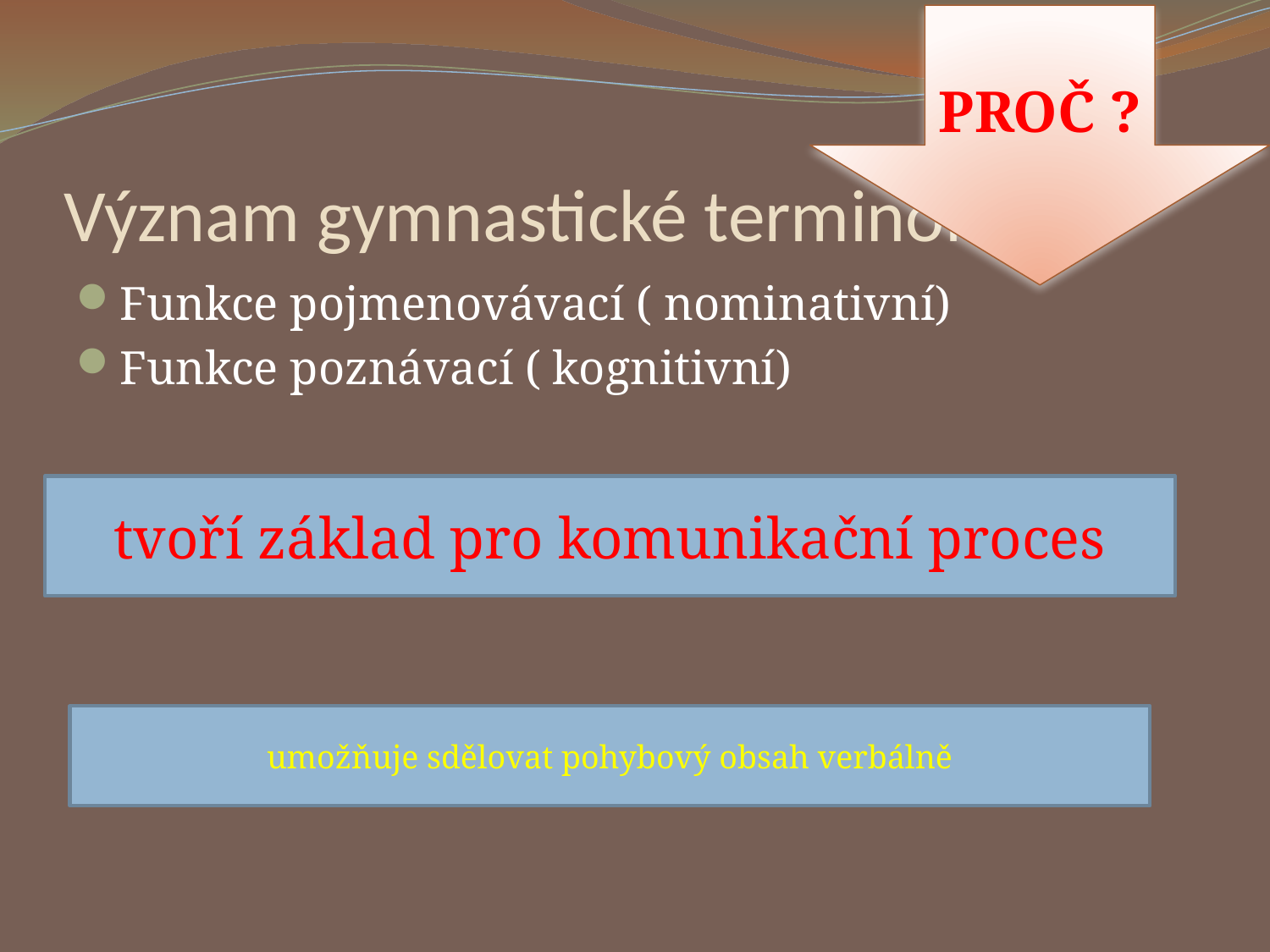

PROČ ?
# Význam gymnastické terminologie
Funkce pojmenovávací ( nominativní)
Funkce poznávací ( kognitivní)

tvoří základ pro komunikační proces
umožňuje sdělovat pohybový obsah verbálně